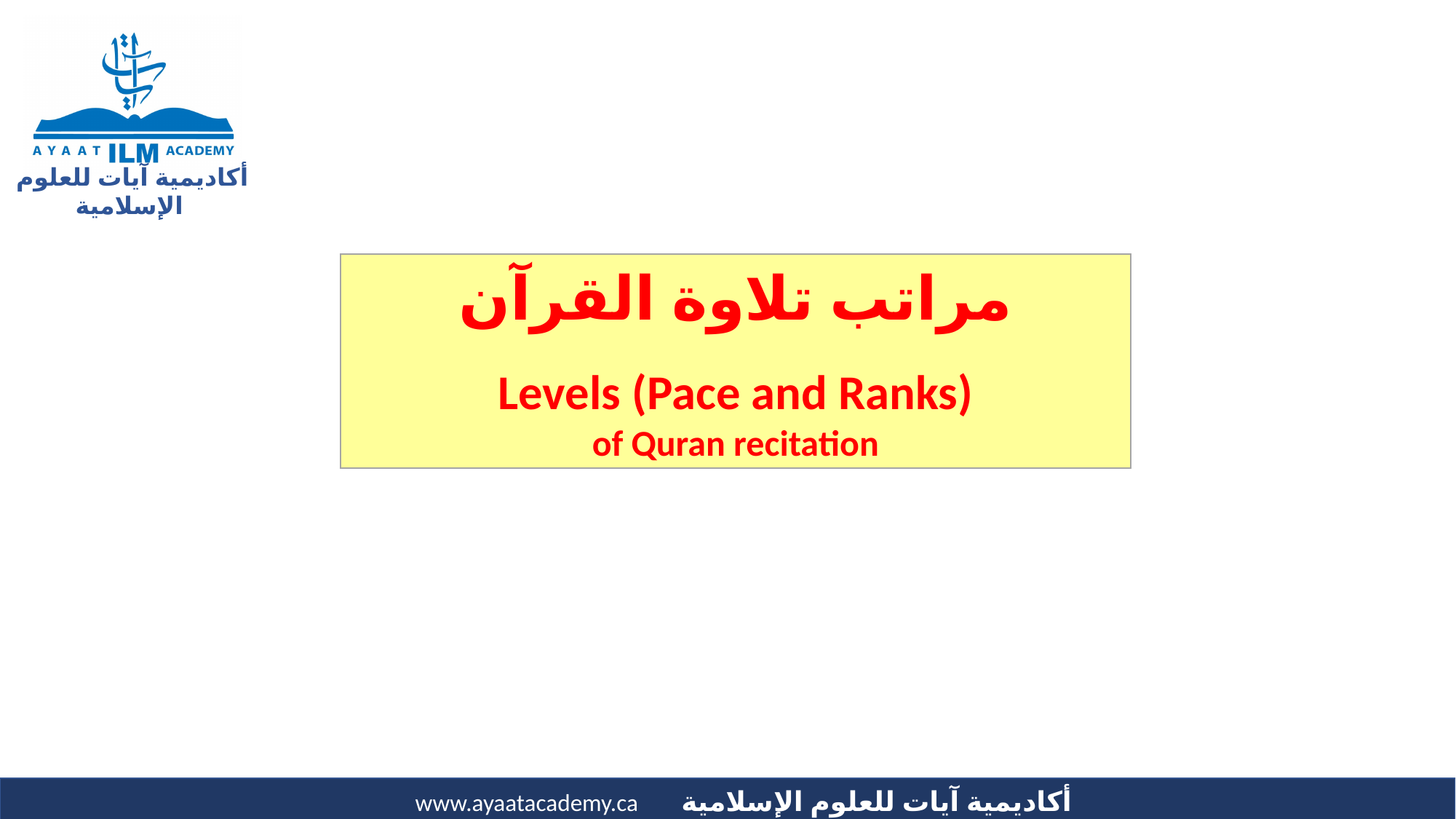

مراتب تلاوة القرآن

Levels (Pace and Ranks)
of Quran recitation